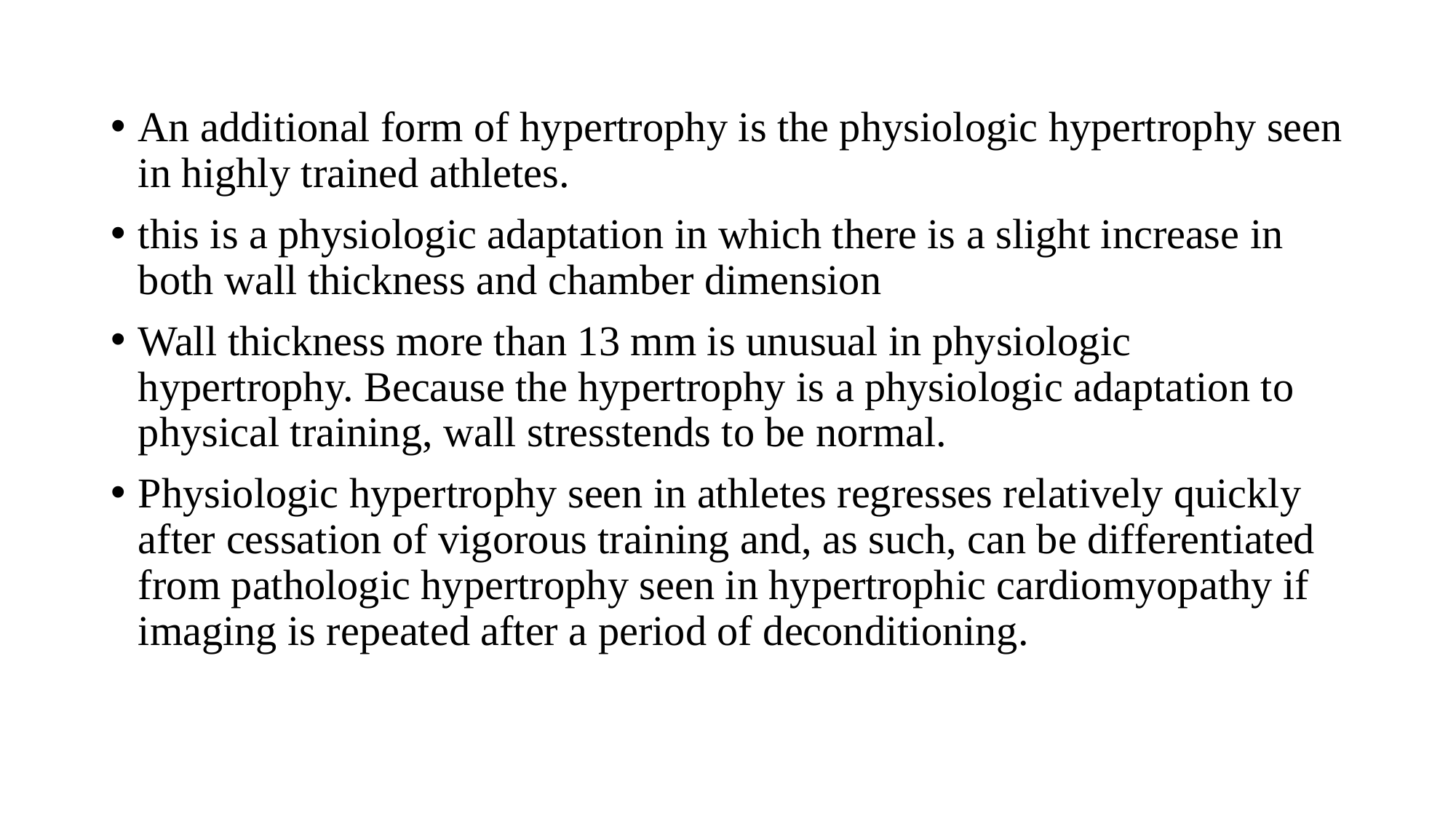

An additional form of hypertrophy is the physiologic hypertrophy seen in highly trained athletes.
this is a physiologic adaptation in which there is a slight increase in both wall thickness and chamber dimension
Wall thickness more than 13 mm is unusual in physiologic hypertrophy. Because the hypertrophy is a physiologic adaptation to physical training, wall stresstends to be normal.
Physiologic hypertrophy seen in athletes regresses relatively quickly after cessation of vigorous training and, as such, can be differentiated from pathologic hypertrophy seen in hypertrophic cardiomyopathy if imaging is repeated after a period of deconditioning.